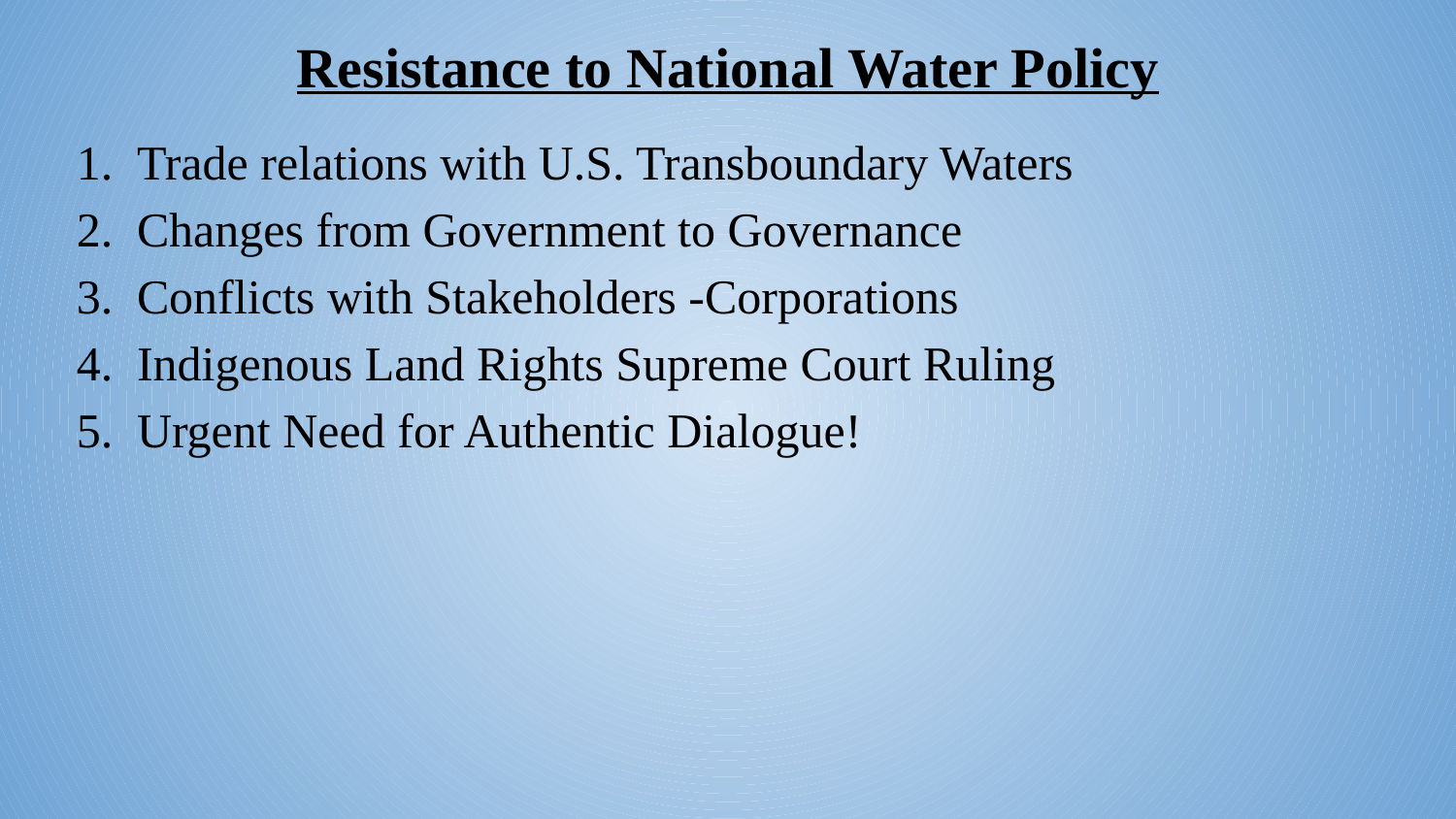

# Resistance to National Water Policy
Trade relations with U.S. Transboundary Waters
Changes from Government to Governance
Conflicts with Stakeholders -Corporations
Indigenous Land Rights Supreme Court Ruling
Urgent Need for Authentic Dialogue!